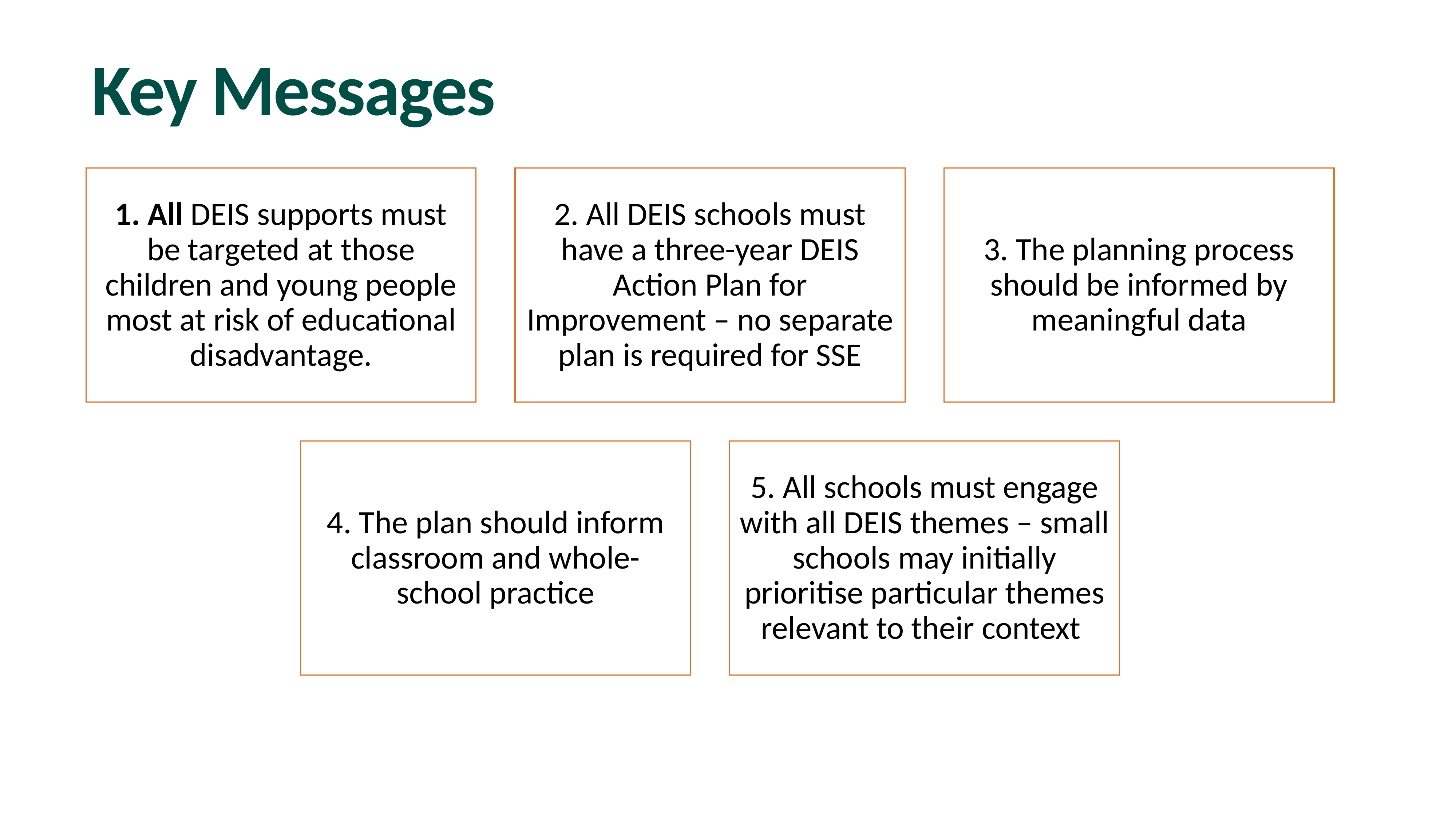

# Key Messages
1. All DEIS supports must be targeted at those children and young people most at risk of educational disadvantage.
2. All DEIS schools must have a three-year DEIS Action Plan for Improvement – no separate plan is required for SSE
3. The planning process should be informed by meaningful data
4. The plan should inform classroom and whole-school practice
5. All schools must engage with all DEIS themes – small schools may initially prioritise particular themes relevant to their context